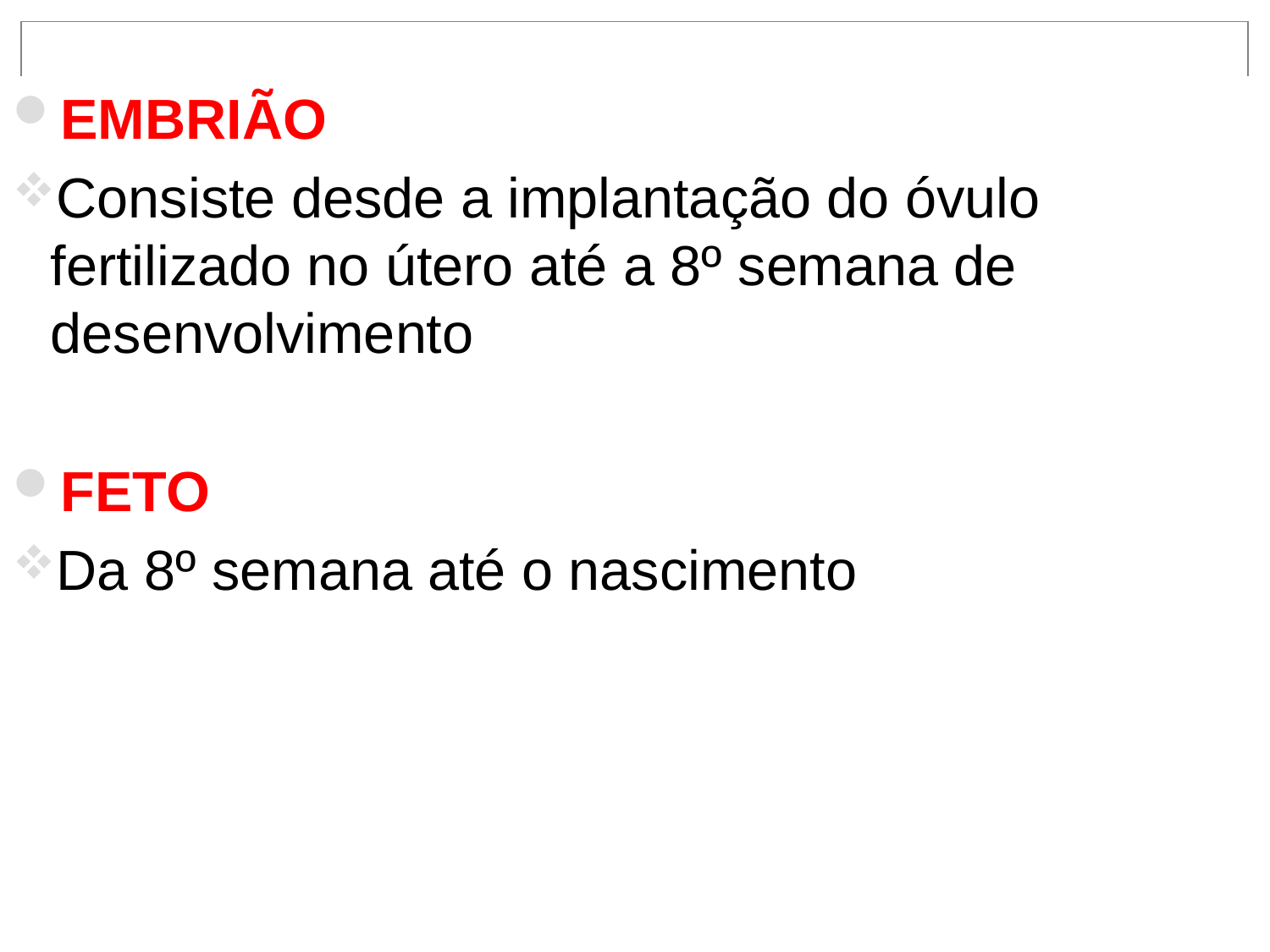

EMBRIÃO
Consiste desde a implantação do óvulo fertilizado no útero até a 8º semana de desenvolvimento

FETO
Da 8º semana até o nascimento